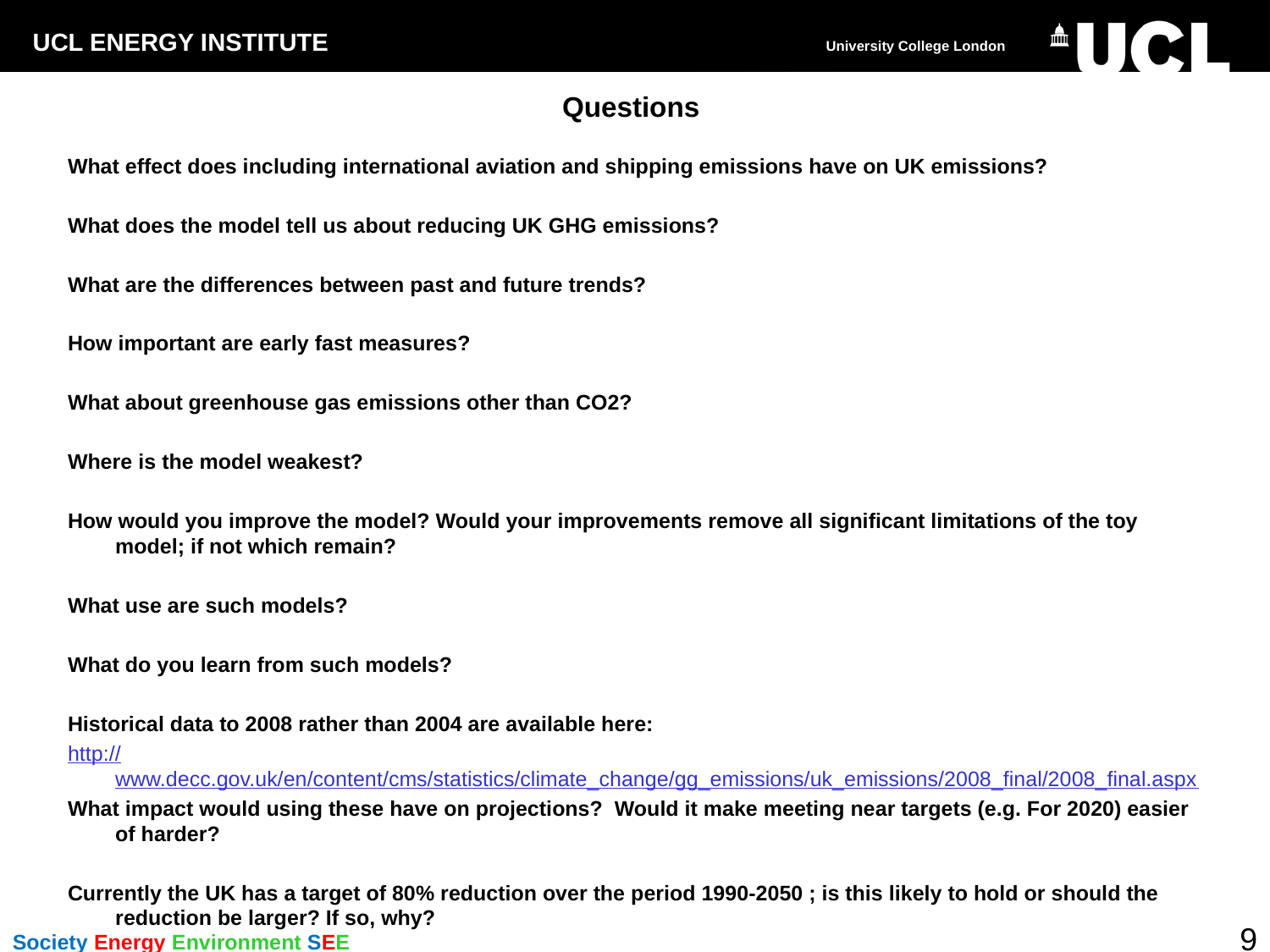

# Questions
What effect does including international aviation and shipping emissions have on UK emissions?

What does the model tell us about reducing UK GHG emissions?

What are the differences between past and future trends?

How important are early fast measures?

What about greenhouse gas emissions other than CO2?

Where is the model weakest?

How would you improve the model? Would your improvements remove all significant limitations of the toy model; if not which remain?

What use are such models?

What do you learn from such models?

Historical data to 2008 rather than 2004 are available here:
http://www.decc.gov.uk/en/content/cms/statistics/climate_change/gg_emissions/uk_emissions/2008_final/2008_final.aspx
What impact would using these have on projections?  Would it make meeting near targets (e.g. For 2020) easier of harder?

Currently the UK has a target of 80% reduction over the period 1990-2050 ; is this likely to hold or should the reduction be larger? If so, why?

9